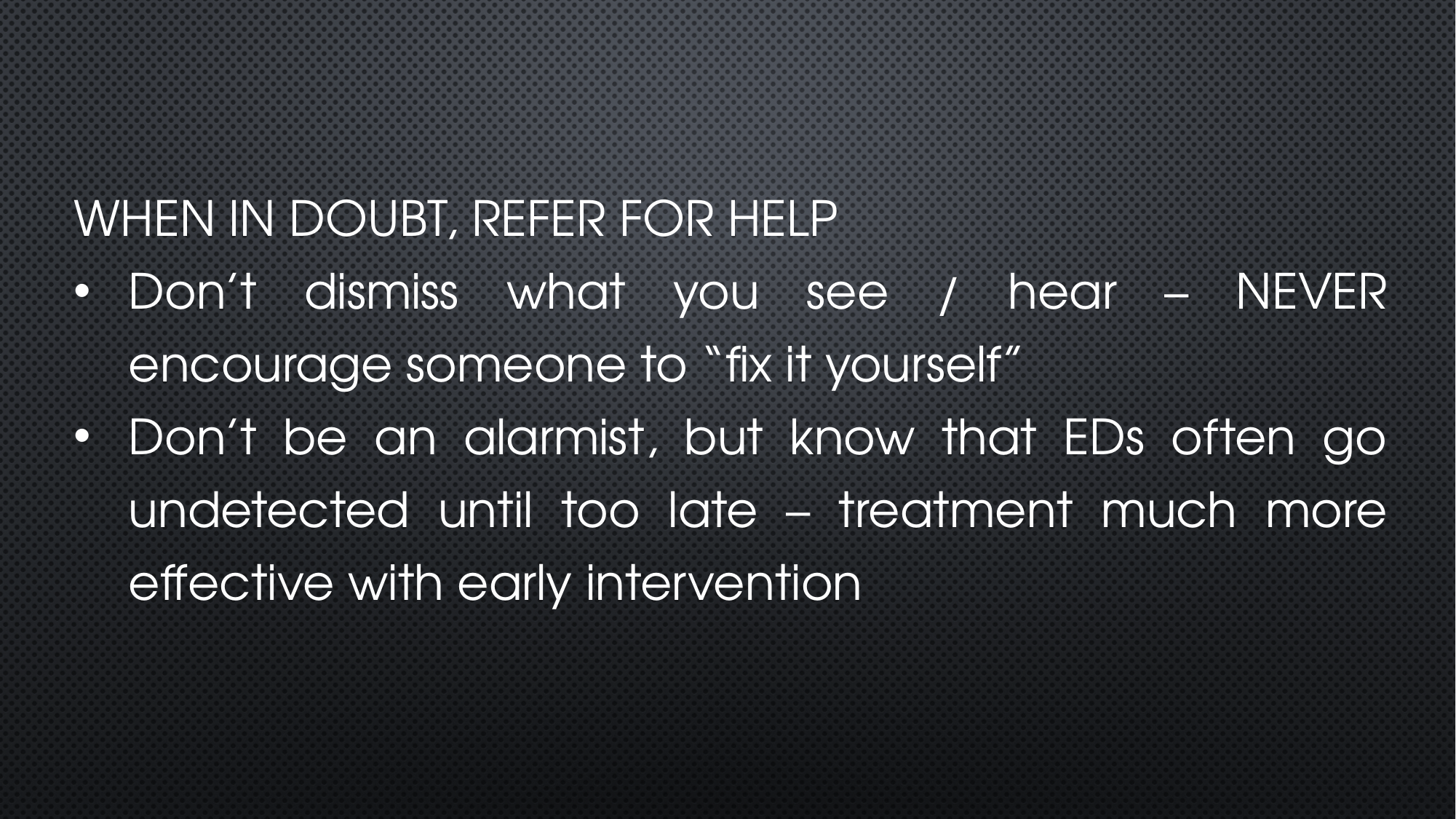

WHEN IN DOUBT, REFER FOR HELP
Don’t dismiss what you see / hear – NEVER encourage someone to “fix it yourself”
Don’t be an alarmist, but know that EDs often go undetected until too late – treatment much more effective with early intervention